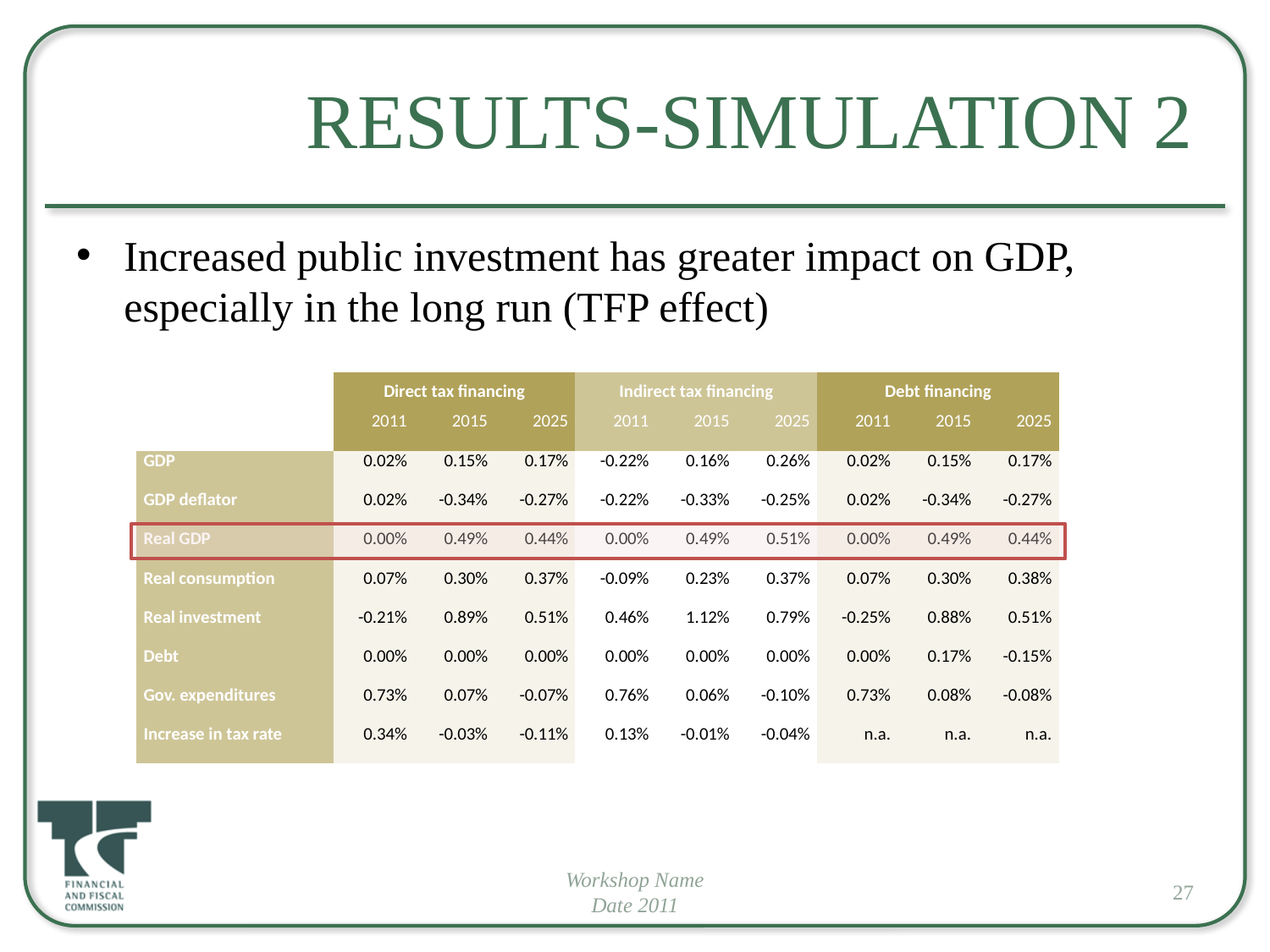

# Results-Simulation 2
Increased public investment has greater impact on GDP, especially in the long run (TFP effect)

|  | Direct tax financing |  |  | Indirect tax financing |  |  | Debt financing |  |  |
| --- | --- | --- | --- | --- | --- | --- | --- | --- | --- |
|  | 2011 | 2015 | 2025 | 2011 | 2015 | 2025 | 2011 | 2015 | 2025 |
| GDP | 0.02% | 0.15% | 0.17% | -0.22% | 0.16% | 0.26% | 0.02% | 0.15% | 0.17% |
| GDP deflator | 0.02% | -0.34% | -0.27% | -0.22% | -0.33% | -0.25% | 0.02% | -0.34% | -0.27% |
| Real GDP | 0.00% | 0.49% | 0.44% | 0.00% | 0.49% | 0.51% | 0.00% | 0.49% | 0.44% |
| Real consumption | 0.07% | 0.30% | 0.37% | -0.09% | 0.23% | 0.37% | 0.07% | 0.30% | 0.38% |
| Real investment | -0.21% | 0.89% | 0.51% | 0.46% | 1.12% | 0.79% | -0.25% | 0.88% | 0.51% |
| Debt | 0.00% | 0.00% | 0.00% | 0.00% | 0.00% | 0.00% | 0.00% | 0.17% | -0.15% |
| Gov. expenditures | 0.73% | 0.07% | -0.07% | 0.76% | 0.06% | -0.10% | 0.73% | 0.08% | -0.08% |
| Increase in tax rate | 0.34% | -0.03% | -0.11% | 0.13% | -0.01% | -0.04% | n.a. | n.a. | n.a. |

Workshop Name
Date 2011
27